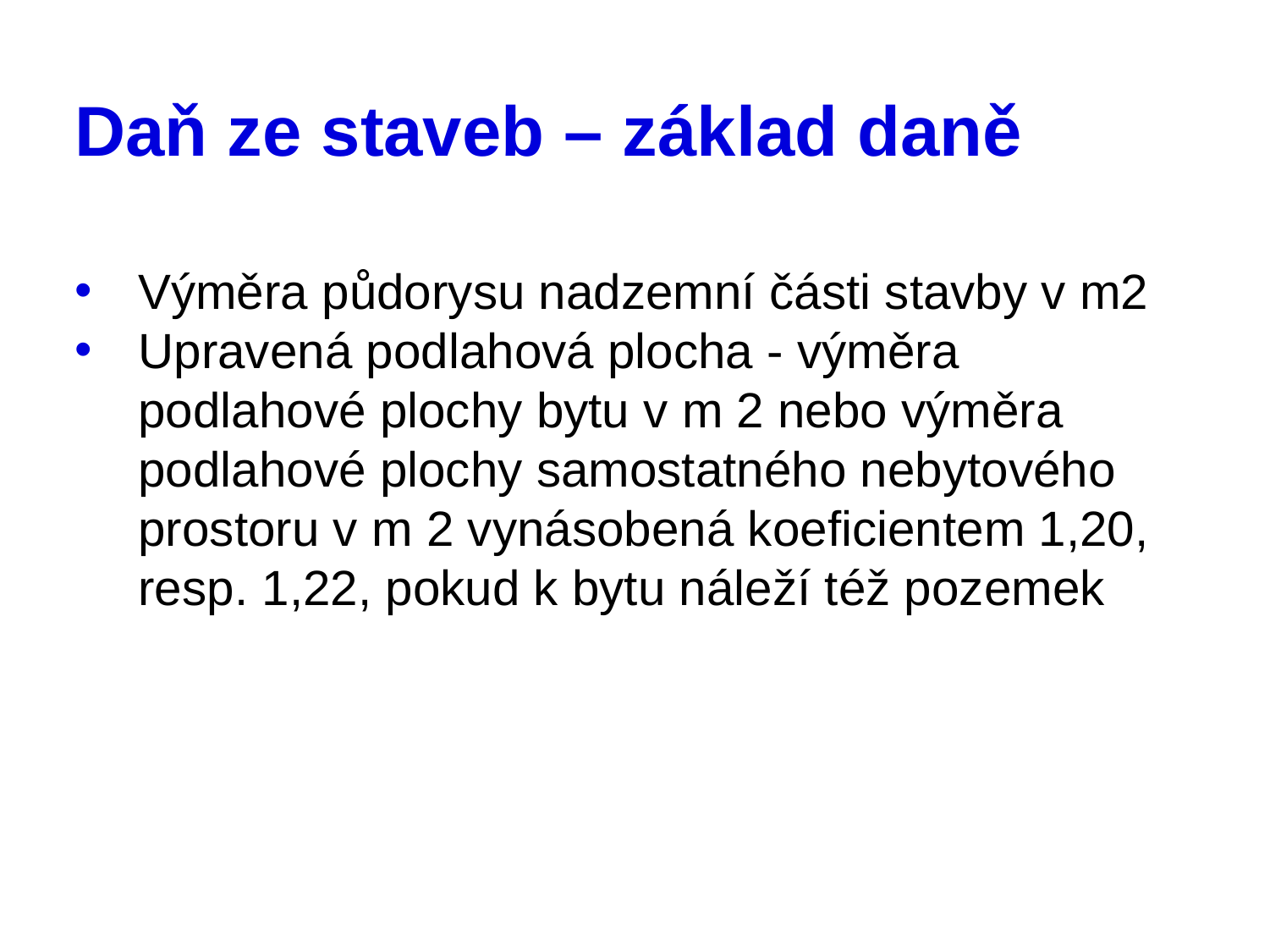

# Daň ze staveb – základ daně
Výměra půdorysu nadzemní části stavby v m2
Upravená podlahová plocha - výměra podlahové plochy bytu v m 2 nebo výměra podlahové plochy samostatného nebytového prostoru v m 2 vynásobená koeficientem 1,20, resp. 1,22, pokud k bytu náleží též pozemek